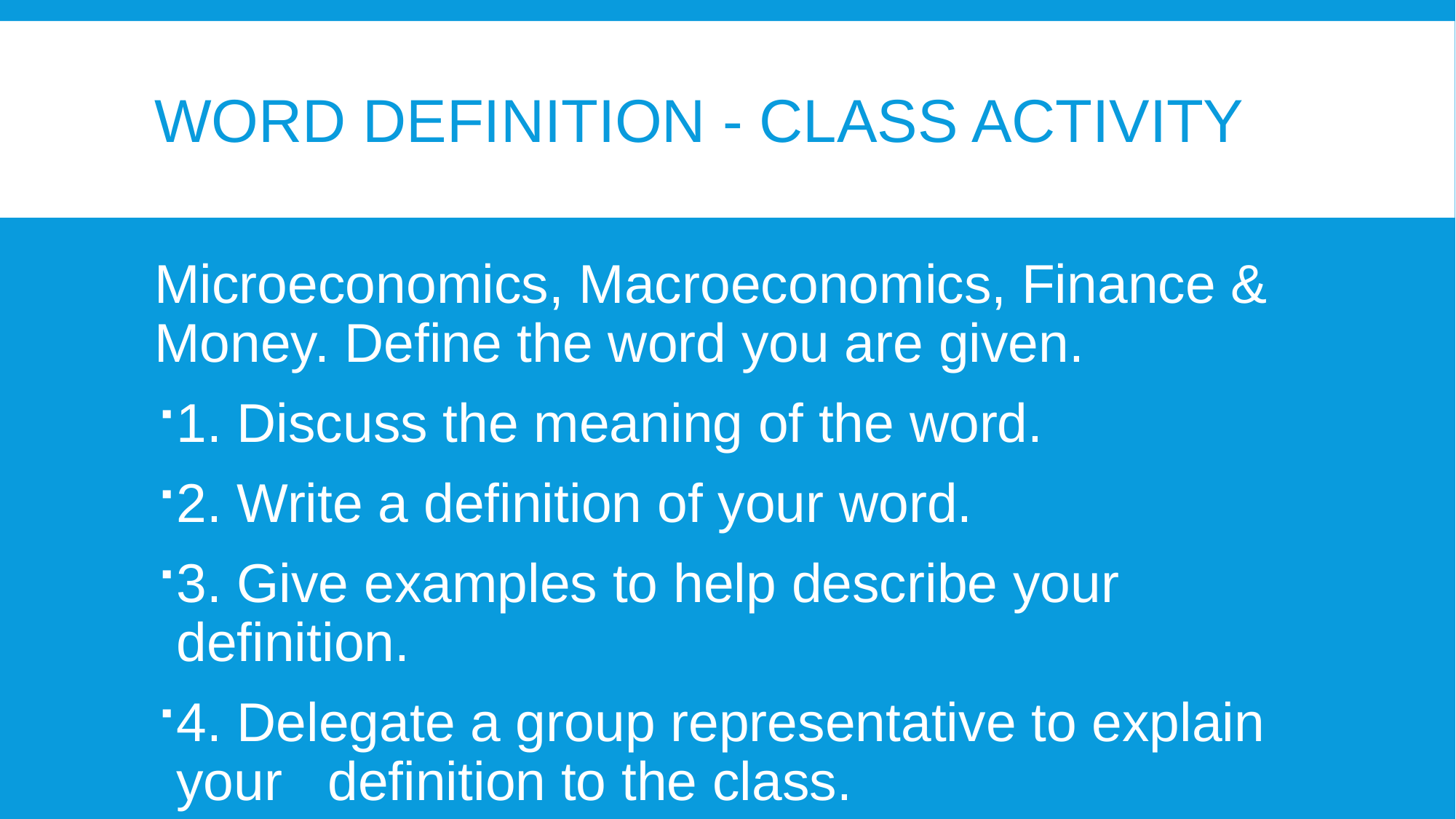

# Word Definition - Class activity
Microeconomics, Macroeconomics, Finance & Money. Define the word you are given.
1. Discuss the meaning of the word.
2. Write a definition of your word.
3. Give examples to help describe your definition.
4. Delegate a group representative to explain your   definition to the class.